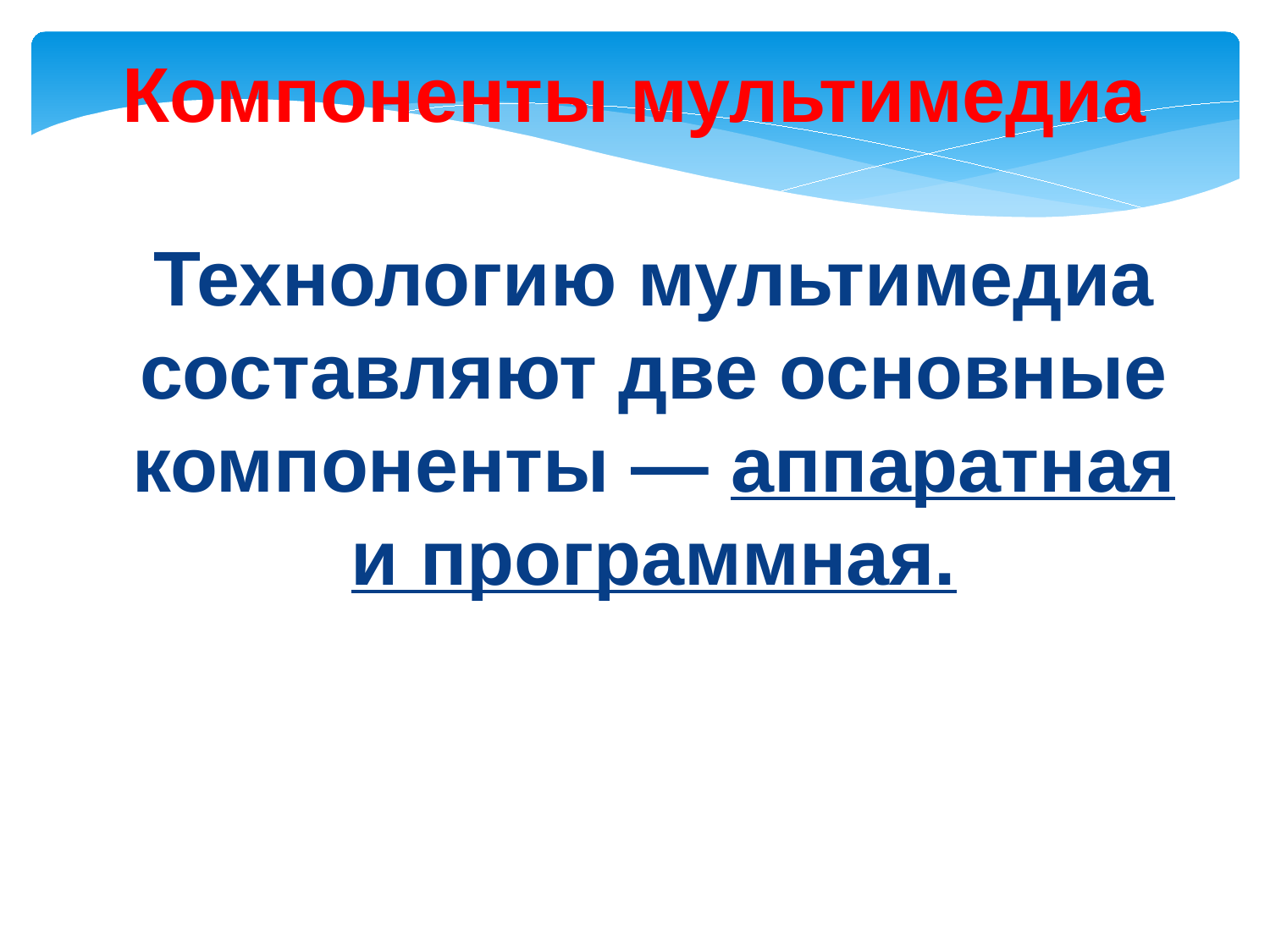

Компоненты мультимедиа
Технологию мультимедиа составляют две основные компоненты — аппаратная и программная.